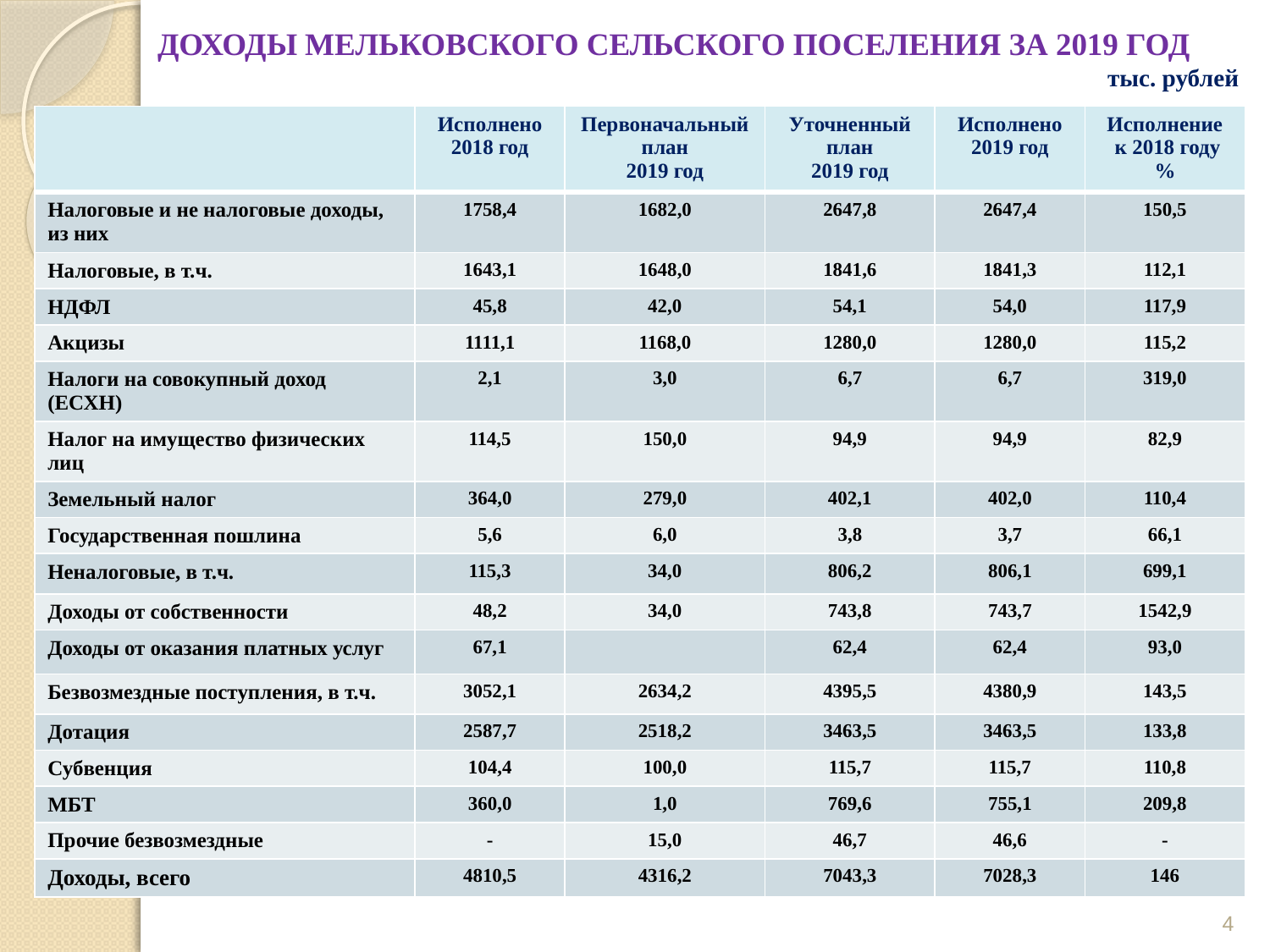

# ДОХОДЫ МЕЛЬКОВСКОГО СЕЛЬСКОГО ПОСЕЛЕНИЯ ЗА 2019 ГОД
тыс. рублей
|  | Исполнено 2018 год | Первоначальный план 2019 год | Уточненный план 2019 год | Исполнено 2019 год | Исполнение к 2018 году % |
| --- | --- | --- | --- | --- | --- |
| Налоговые и не налоговые доходы, из них | 1758,4 | 1682,0 | 2647,8 | 2647,4 | 150,5 |
| Налоговые, в т.ч. | 1643,1 | 1648,0 | 1841,6 | 1841,3 | 112,1 |
| НДФЛ | 45,8 | 42,0 | 54,1 | 54,0 | 117,9 |
| Акцизы | 1111,1 | 1168,0 | 1280,0 | 1280,0 | 115,2 |
| Налоги на совокупный доход (ЕСХН) | 2,1 | 3,0 | 6,7 | 6,7 | 319,0 |
| Налог на имущество физических лиц | 114,5 | 150,0 | 94,9 | 94,9 | 82,9 |
| Земельный налог | 364,0 | 279,0 | 402,1 | 402,0 | 110,4 |
| Государственная пошлина | 5,6 | 6,0 | 3,8 | 3,7 | 66,1 |
| Неналоговые, в т.ч. | 115,3 | 34,0 | 806,2 | 806,1 | 699,1 |
| Доходы от собственности | 48,2 | 34,0 | 743,8 | 743,7 | 1542,9 |
| Доходы от оказания платных услуг | 67,1 |  | 62,4 | 62,4 | 93,0 |
| Безвозмездные поступления, в т.ч. | 3052,1 | 2634,2 | 4395,5 | 4380,9 | 143,5 |
| Дотация | 2587,7 | 2518,2 | 3463,5 | 3463,5 | 133,8 |
| Субвенция | 104,4 | 100,0 | 115,7 | 115,7 | 110,8 |
| МБТ | 360,0 | 1,0 | 769,6 | 755,1 | 209,8 |
| Прочие безвозмездные | - | 15,0 | 46,7 | 46,6 | - |
| Доходы, всего | 4810,5 | 4316,2 | 7043,3 | 7028,3 | 146 |
4